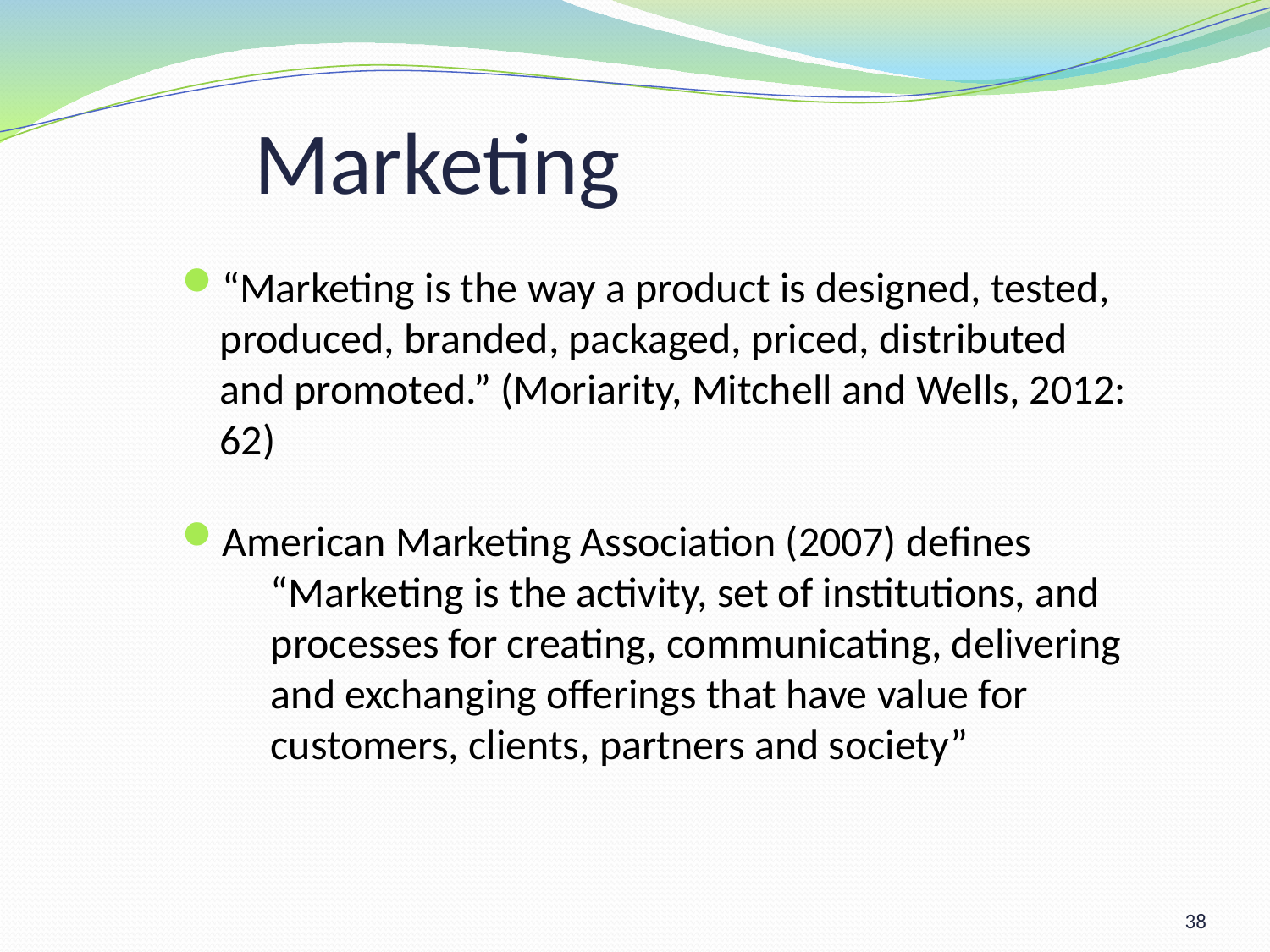

# Marketing
“Marketing is the way a product is designed, tested, produced, branded, packaged, priced, distributed and promoted.” (Moriarity, Mitchell and Wells, 2012: 62)

American Marketing Association (2007) defines
	“Marketing is the activity, set of institutions, and processes for creating, communicating, delivering and exchanging offerings that have value for customers, clients, partners and society”
38